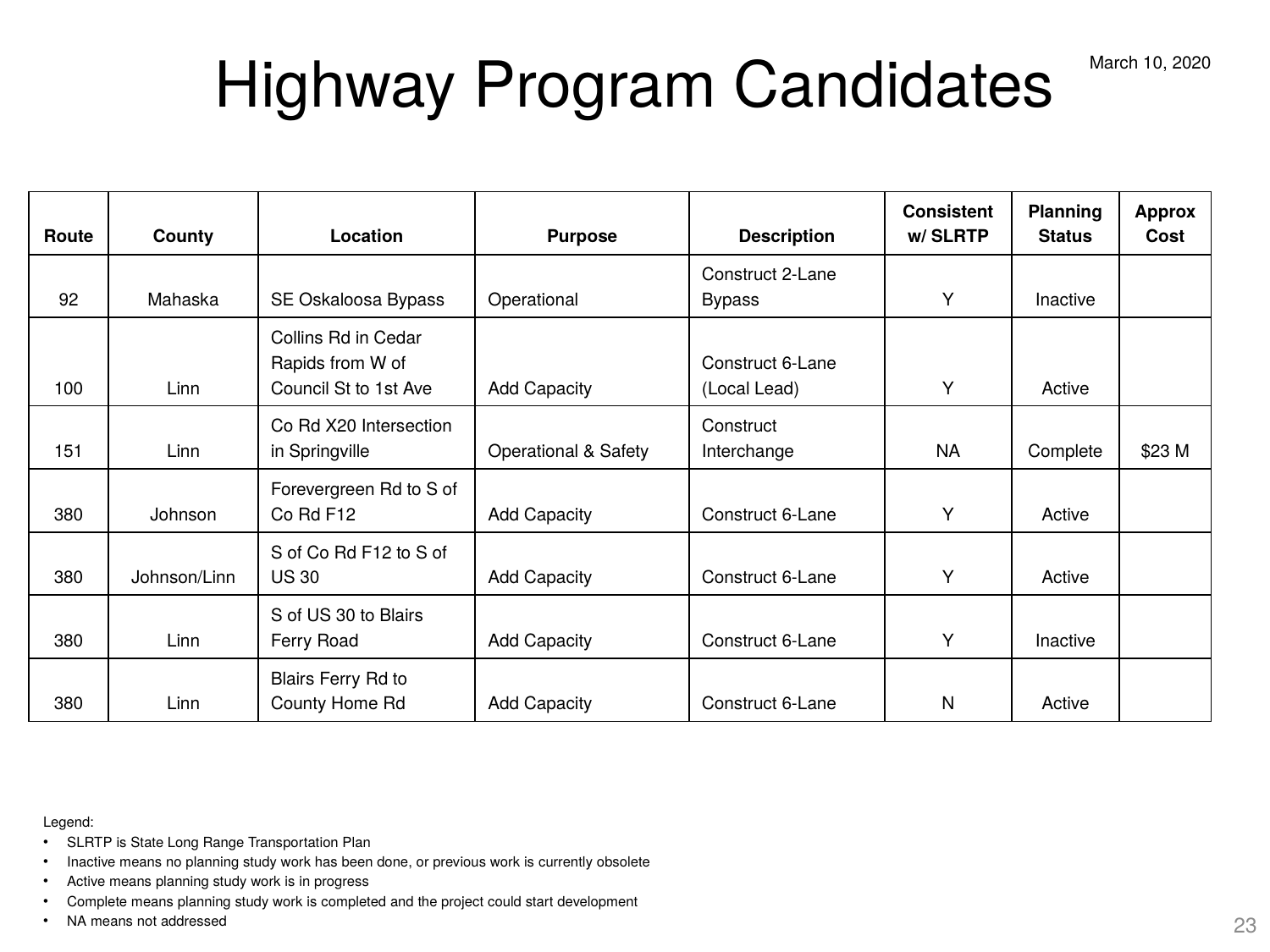

Highway Program Candidates
March 10, 2020
| Route | County | Location | Purpose | Description | Consistent w/ SLRTP | Planning Status | Approx Cost |
| --- | --- | --- | --- | --- | --- | --- | --- |
| 92 | Mahaska | SE Oskaloosa Bypass | Operational | Construct 2-Lane Bypass | Y | Inactive |  |
| 100 | Linn | Collins Rd in Cedar Rapids from W of Council St to 1st Ave | Add Capacity | Construct 6-Lane (Local Lead) | Y | Active |  |
| 151 | Linn | Co Rd X20 Intersection in Springville | Operational & Safety | Construct Interchange | NA | Complete | $23 M |
| 380 | Johnson | Forevergreen Rd to S of Co Rd F12 | Add Capacity | Construct 6-Lane | Y | Active |  |
| 380 | Johnson/Linn | S of Co Rd F12 to S of US 30 | Add Capacity | Construct 6-Lane | Y | Active |  |
| 380 | Linn | S of US 30 to Blairs Ferry Road | Add Capacity | Construct 6-Lane | Y | Inactive |  |
| 380 | Linn | Blairs Ferry Rd to County Home Rd | Add Capacity | Construct 6-Lane | N | Active |  |
Legend:
SLRTP is State Long Range Transportation Plan
Inactive means no planning study work has been done, or previous work is currently obsolete
Active means planning study work is in progress
Complete means planning study work is completed and the project could start development
NA means not addressed
23